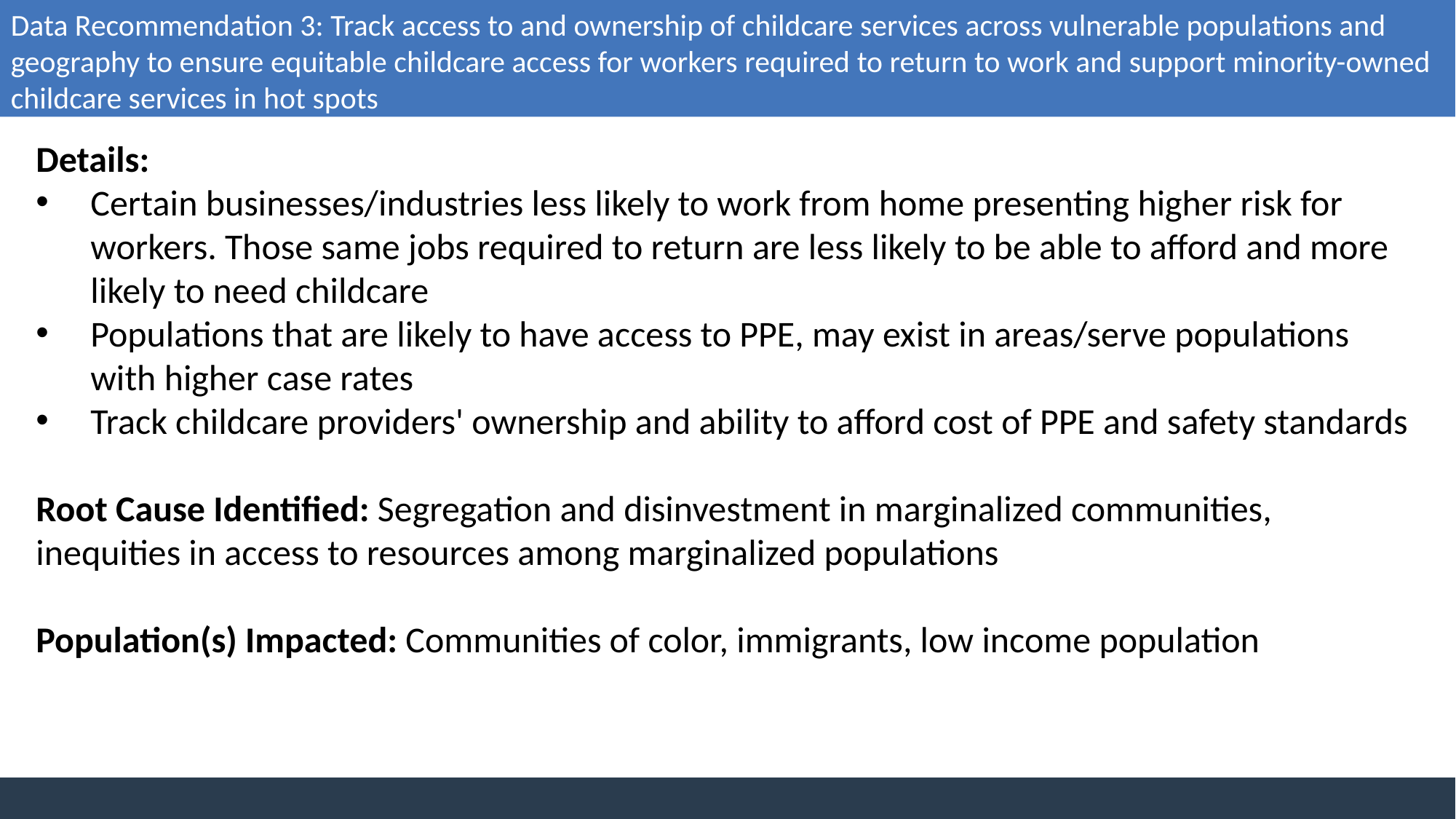

Data Recommendation 3: Track access to and ownership of childcare services across vulnerable populations and geography to ensure equitable childcare access for workers required to return to work and support minority-owned childcare services in hot spots
Details:
Certain businesses/industries less likely to work from home presenting higher risk for workers. Those same jobs required to return are less likely to be able to afford and more likely to need childcare
Populations that are likely to have access to PPE, may exist in areas/serve populations with higher case rates
Track childcare providers' ownership and ability to afford cost of PPE and safety standards

Root Cause Identified: Segregation and disinvestment in marginalized communities, inequities in access to resources among marginalized populations

Population(s) Impacted: Communities of color, immigrants, low income population